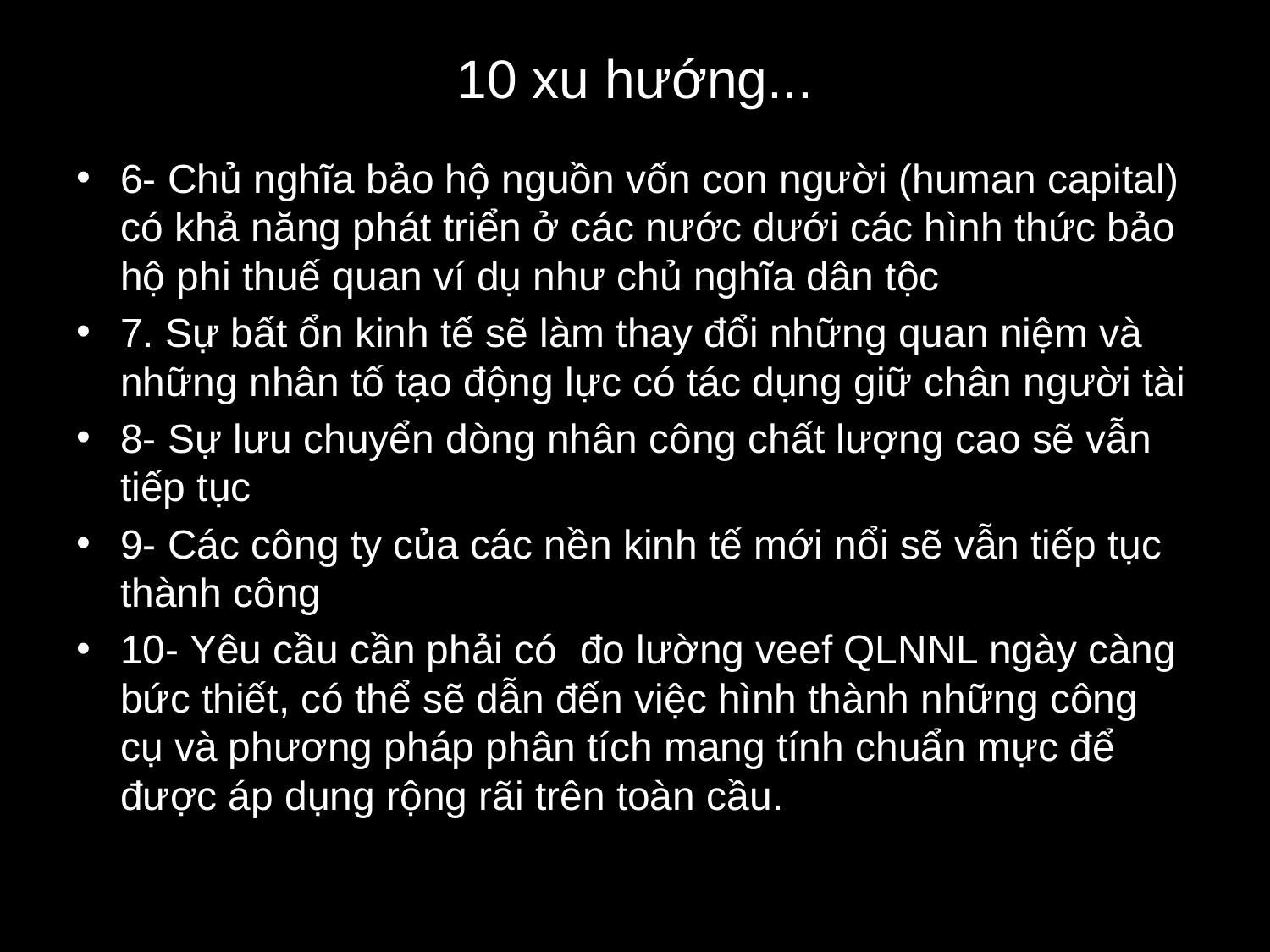

# 10 xu hướng...
6- Chủ nghĩa bảo hộ nguồn vốn con người (human capital) có khả năng phát triển ở các nước dưới các hình thức bảo hộ phi thuế quan ví dụ như chủ nghĩa dân tộc
7. Sự bất ổn kinh tế sẽ làm thay đổi những quan niệm và những nhân tố tạo động lực có tác dụng giữ chân người tài
8- Sự lưu chuyển dòng nhân công chất lượng cao sẽ vẫn tiếp tục
9- Các công ty của các nền kinh tế mới nổi sẽ vẫn tiếp tục thành công
10- Yêu cầu cần phải có  đo lường veef QLNNL ngày càng bức thiết, có thể sẽ dẫn đến việc hình thành những công cụ và phương pháp phân tích mang tính chuẩn mực để được áp dụng rộng rãi trên toàn cầu.